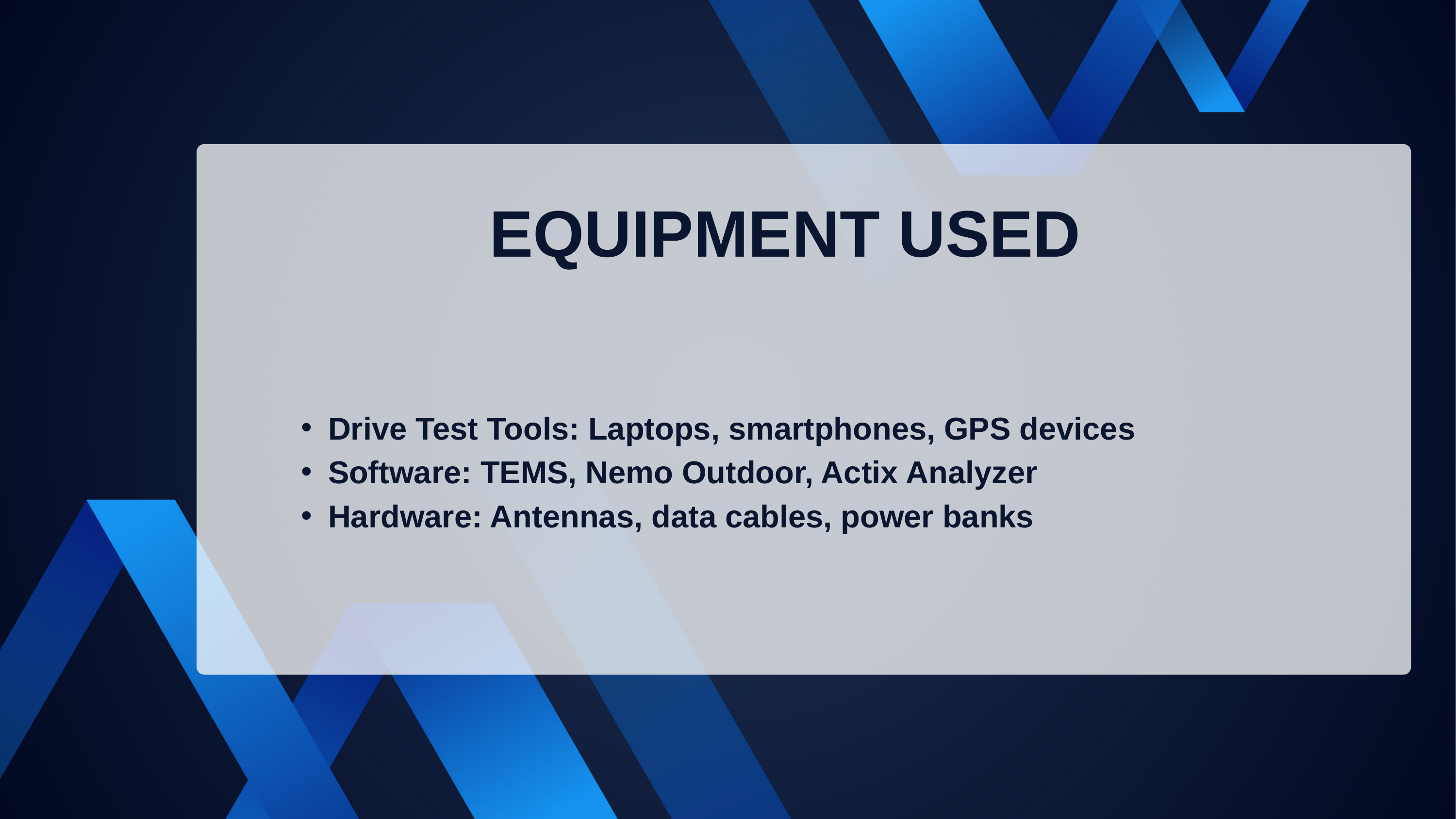

EQUIPMENT USED
Drive Test Tools: Laptops, smartphones, GPS devices
Software: TEMS, Nemo Outdoor, Actix Analyzer
Hardware: Antennas, data cables, power banks